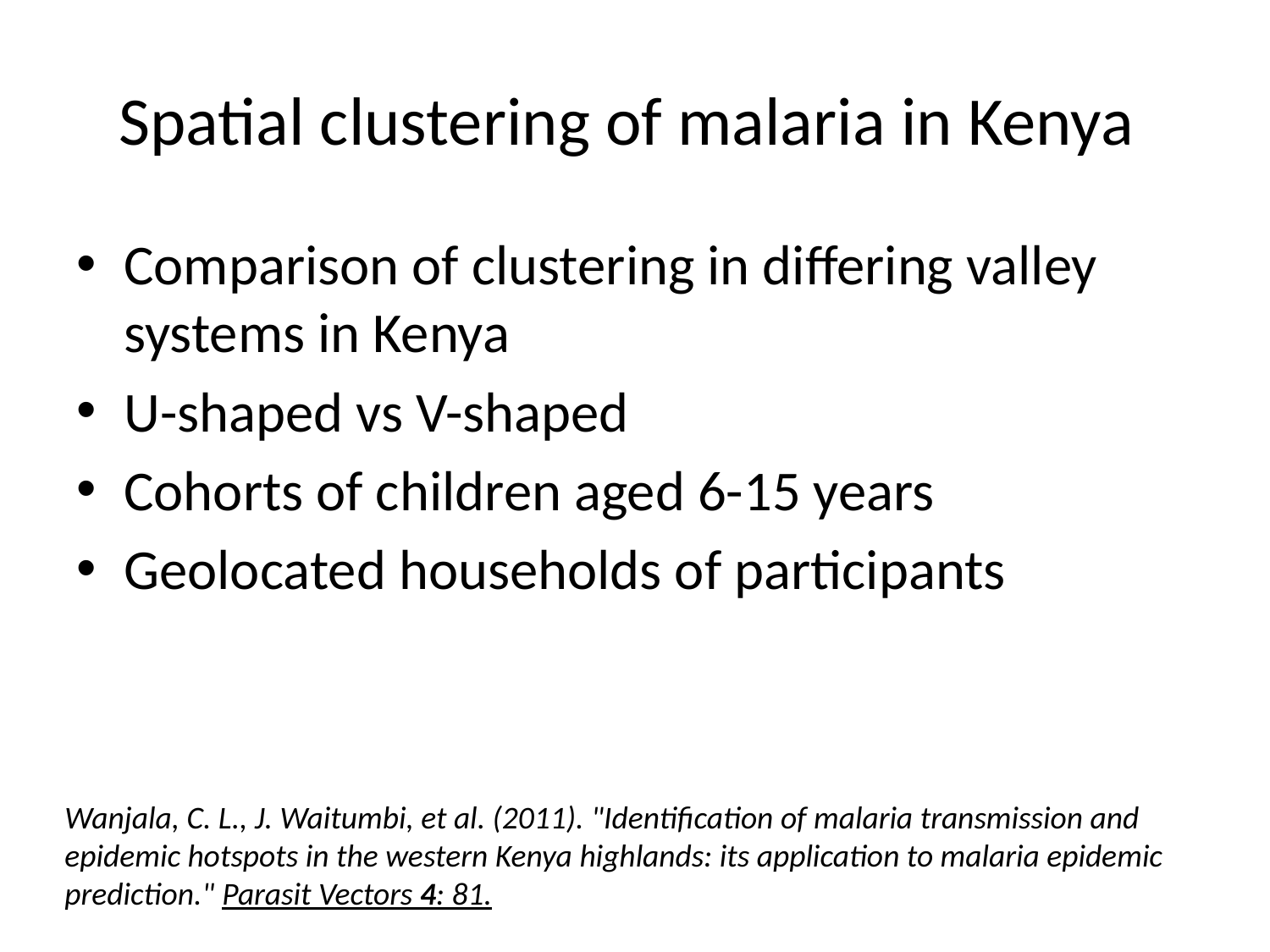

# Spatial clustering of malaria in Kenya
Comparison of clustering in differing valley systems in Kenya
U-shaped vs V-shaped
Cohorts of children aged 6-15 years
Geolocated households of participants
Wanjala, C. L., J. Waitumbi, et al. (2011). "Identification of malaria transmission and epidemic hotspots in the western Kenya highlands: its application to malaria epidemic prediction." Parasit Vectors 4: 81.